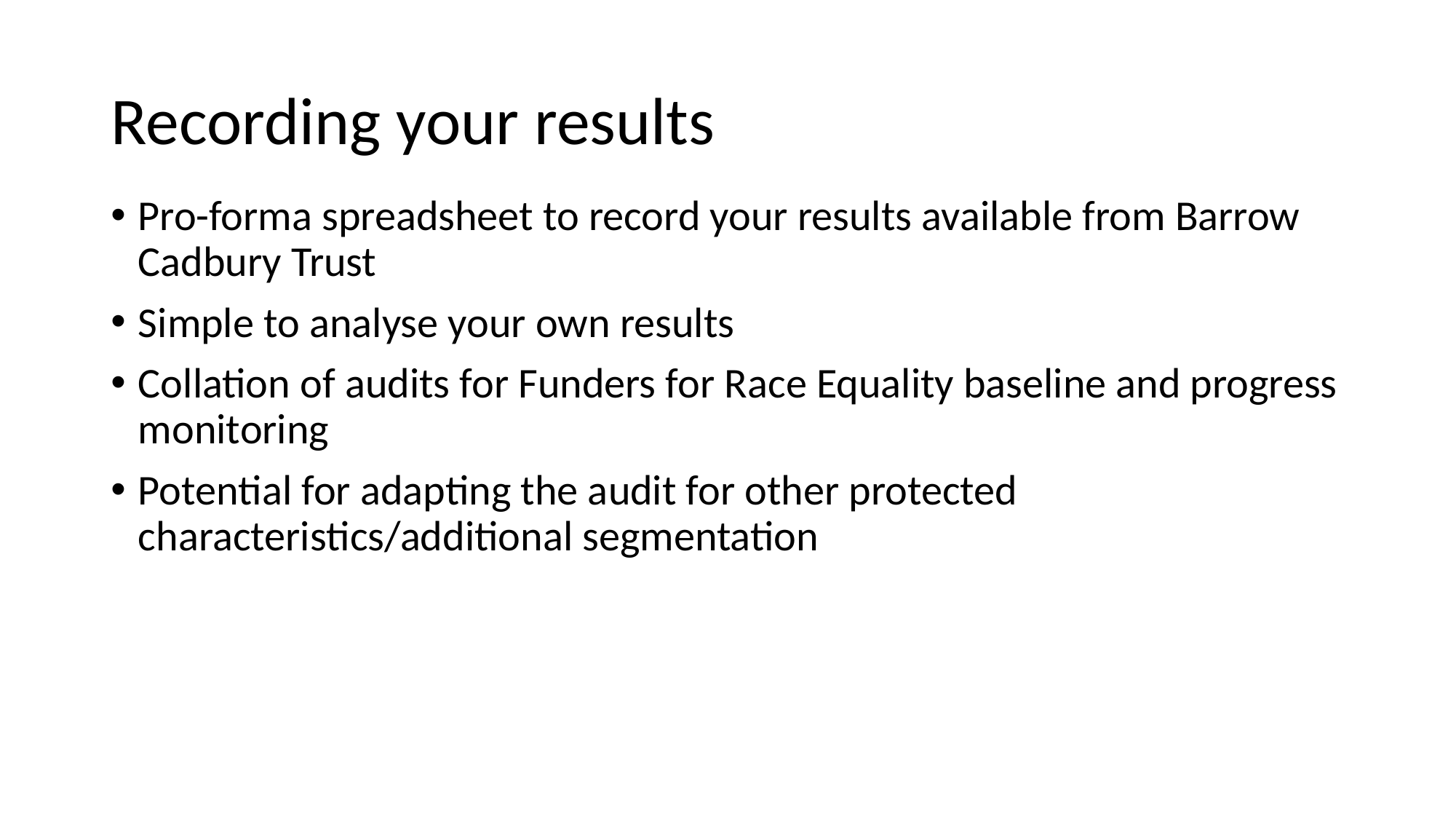

# Recording your results
Pro-forma spreadsheet to record your results available from Barrow Cadbury Trust
Simple to analyse your own results
Collation of audits for Funders for Race Equality baseline and progress monitoring
Potential for adapting the audit for other protected characteristics/additional segmentation